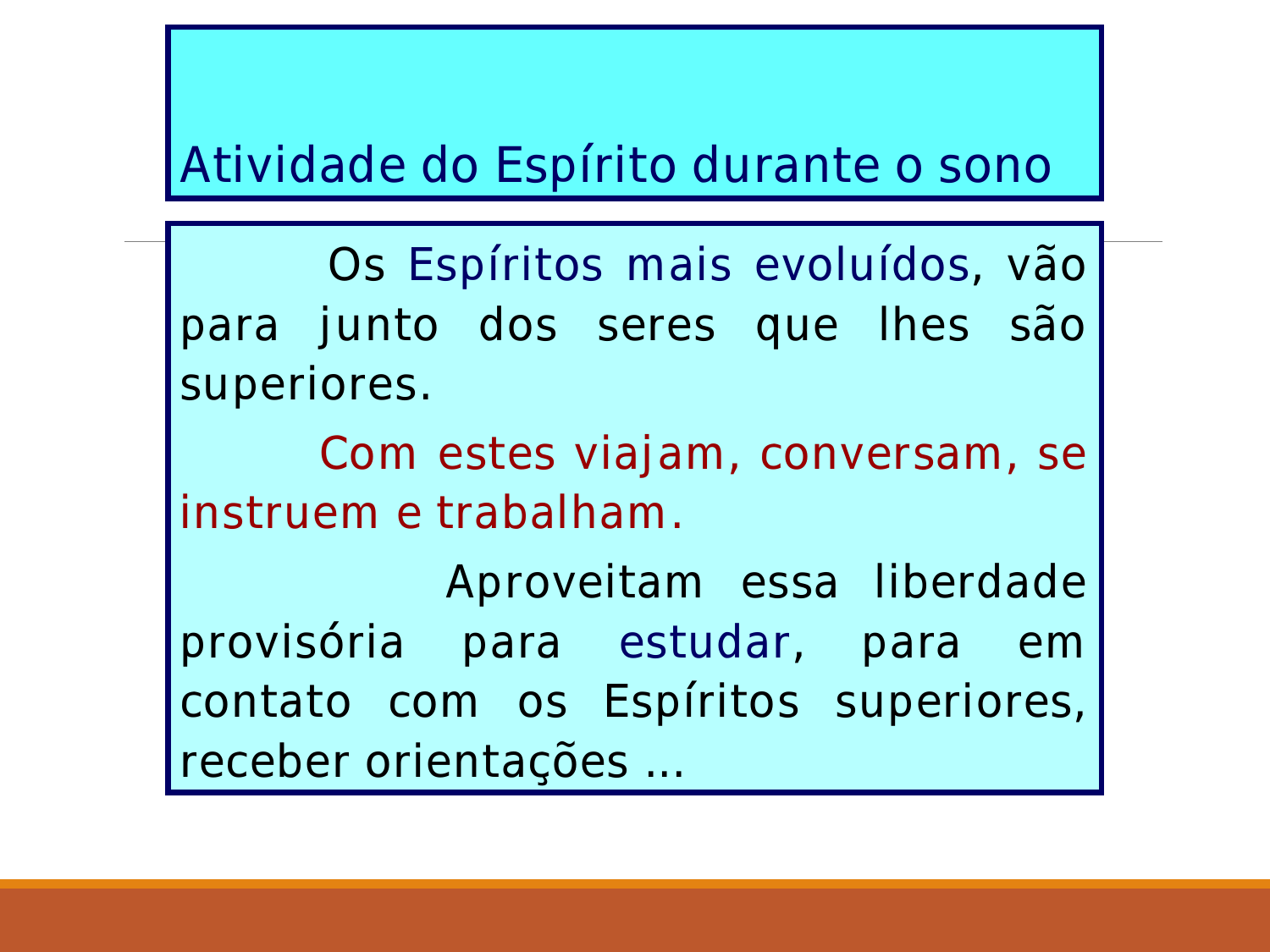

# Atividade do Espírito durante o sono
       Os Espíritos mais evoluídos, vão para junto dos seres que lhes são superiores.
        Com estes viajam, conversam, se instruem e trabalham.
        Aproveitam essa liberdade provisória para estudar, para em contato com os Espíritos superiores, receber orientações ...